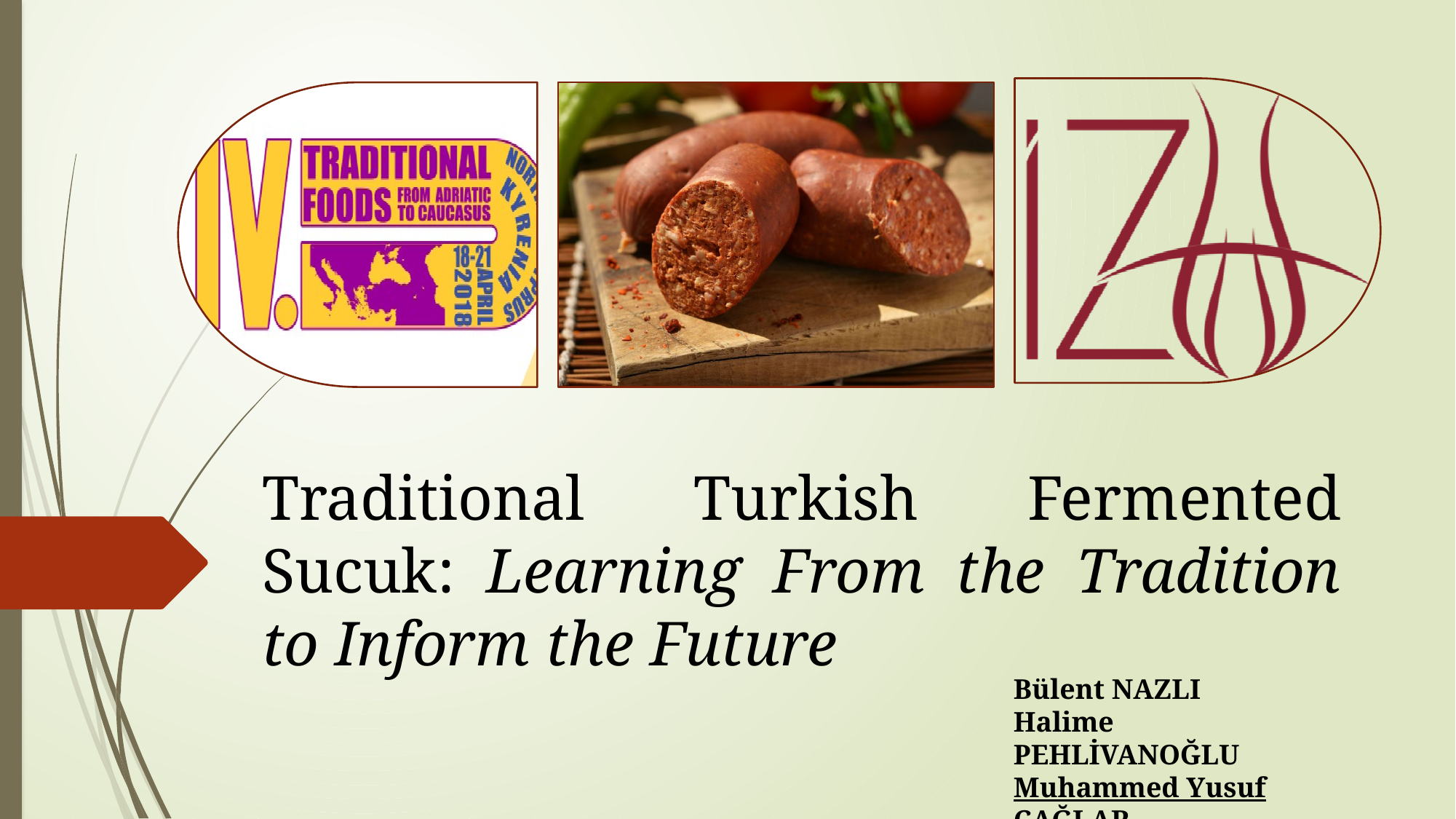

# Traditional Turkish Fermented Sucuk: Learning From the Tradition to Inform the Future
Bülent NAZLI
Halime PEHLİVANOĞLU
Muhammed Yusuf ÇAĞLAR